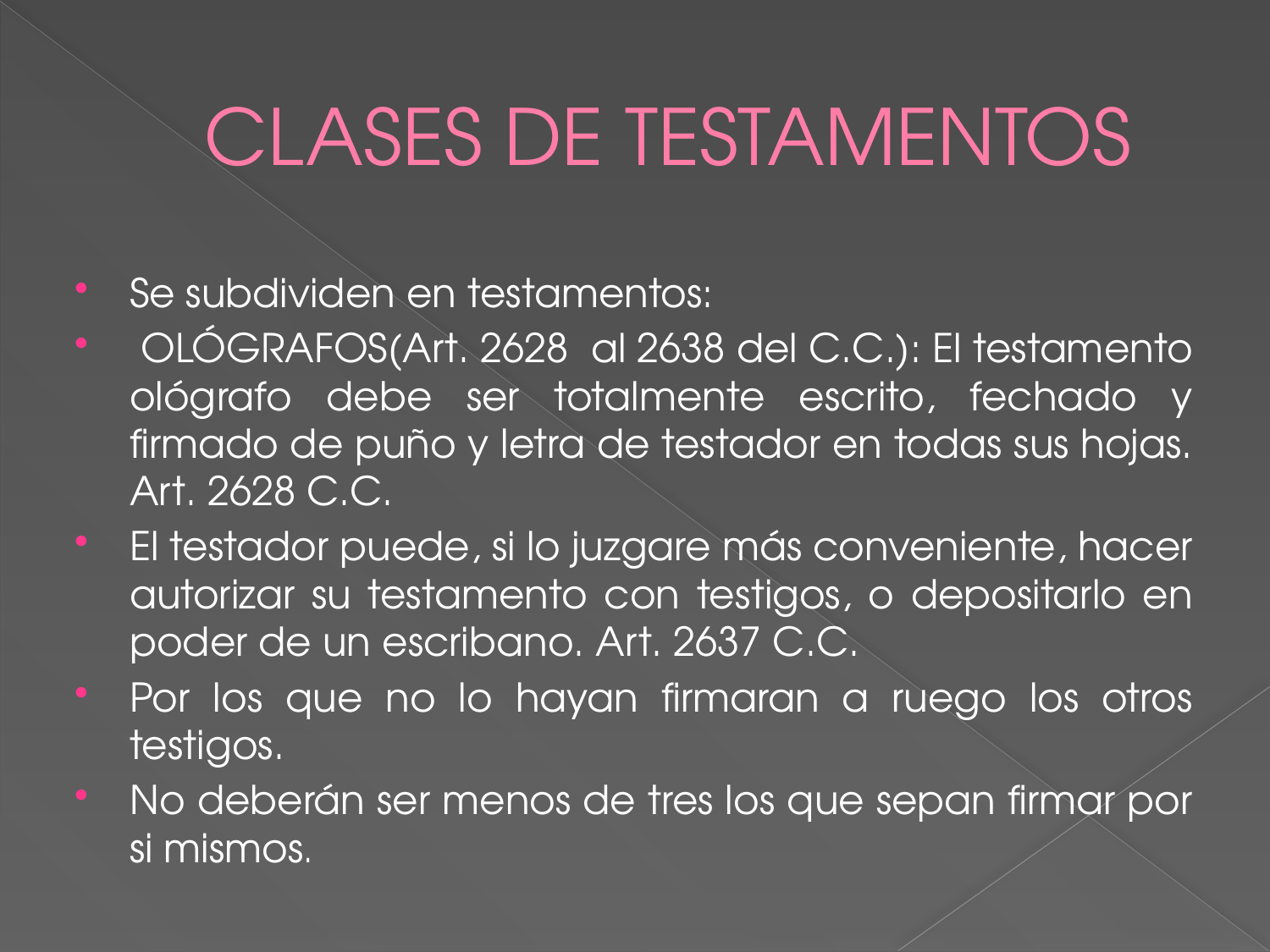

# CLASES DE TESTAMENTOS
Se subdividen en testamentos:
 OLÓGRAFOS(Art. 2628  al 2638 del C.C.): El testamento ológrafo debe ser totalmente escrito, fechado y firmado de puño y letra de testador en todas sus hojas. Art. 2628 C.C.
El testador puede, si lo juzgare más conveniente, hacer autorizar su testamento con testigos, o depositarlo en poder de un escribano. Art. 2637 C.C.
Por los que no lo hayan firmaran a ruego los otros testigos.
No deberán ser menos de tres los que sepan firmar por si mismos.